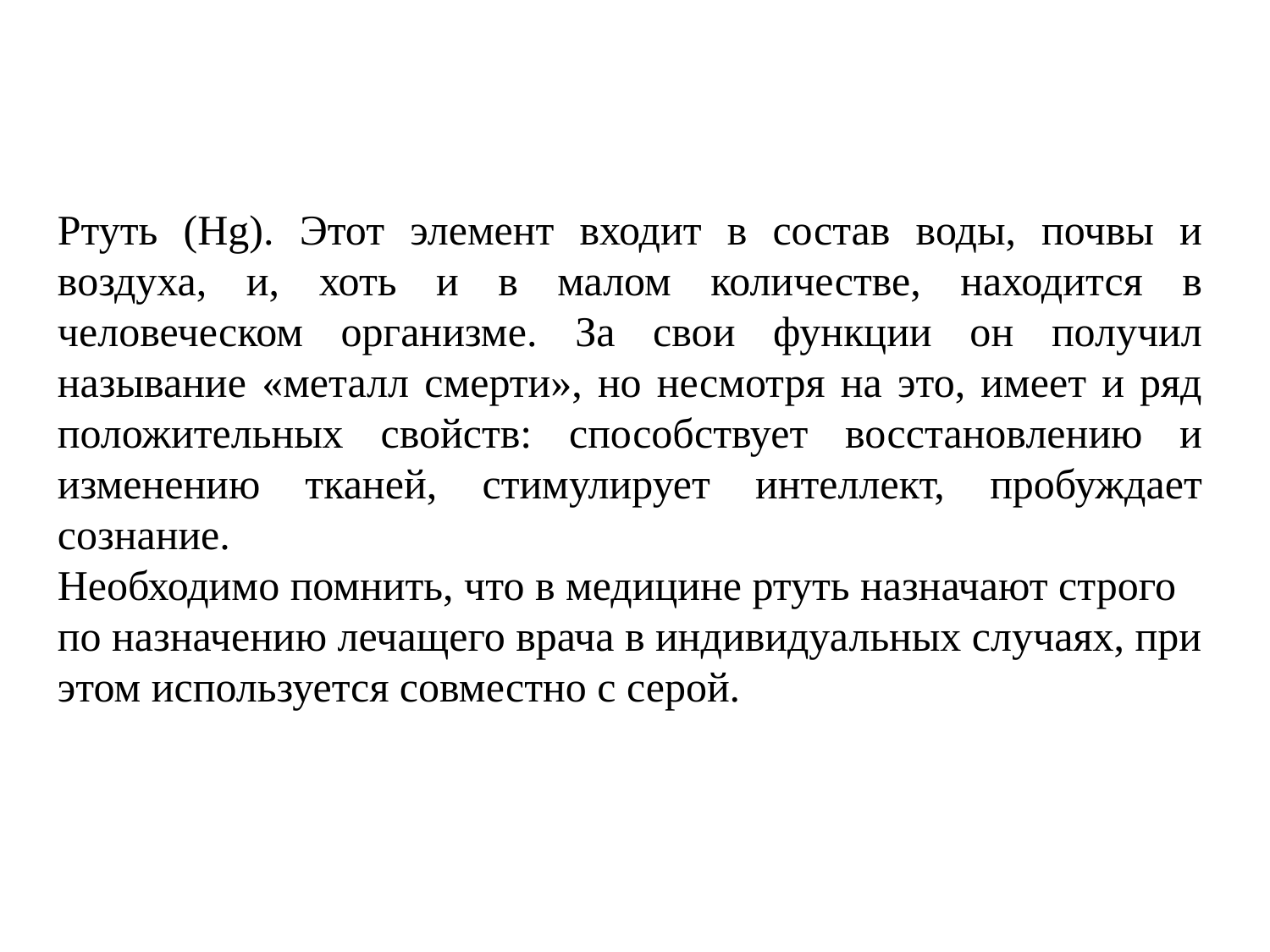

Ртуть (Hg). Этот элемент входит в состав воды, почвы и воздуха, и, хоть и в малом количестве, находится в человеческом организме. За свои функции он получил называние «металл смерти», но несмотря на это, имеет и ряд положительных свойств: способствует восстановлению и изменению тканей, стимулирует интеллект, пробуждает сознание.
Необходимо помнить, что в медицине ртуть назначают строго по назначению лечащего врача в индивидуальных случаях, при этом используется совместно с серой.